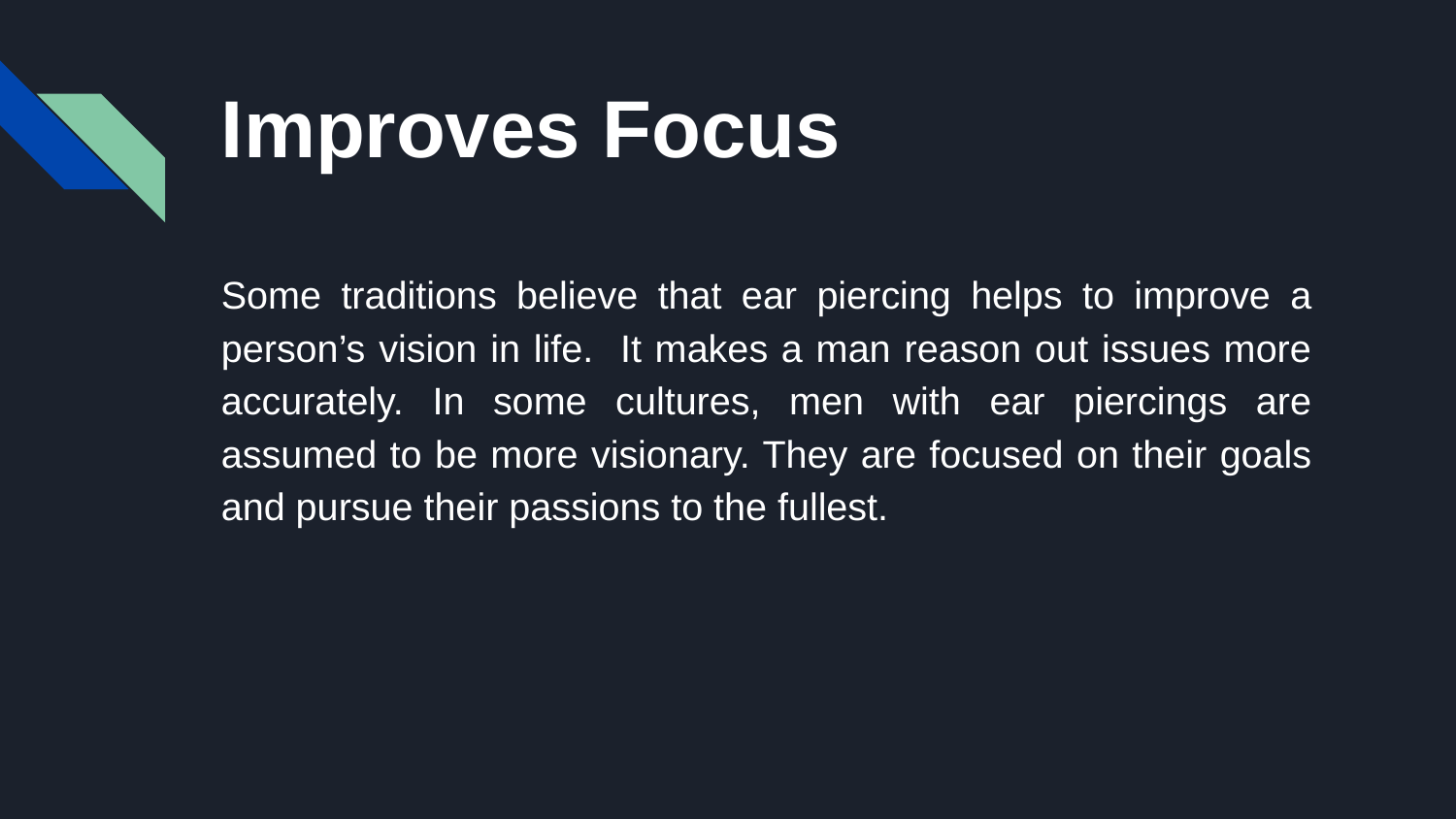

# Improves Focus
Some traditions believe that ear piercing helps to improve a person’s vision in life.  It makes a man reason out issues more accurately. In some cultures, men with ear piercings are assumed to be more visionary. They are focused on their goals and pursue their passions to the fullest.